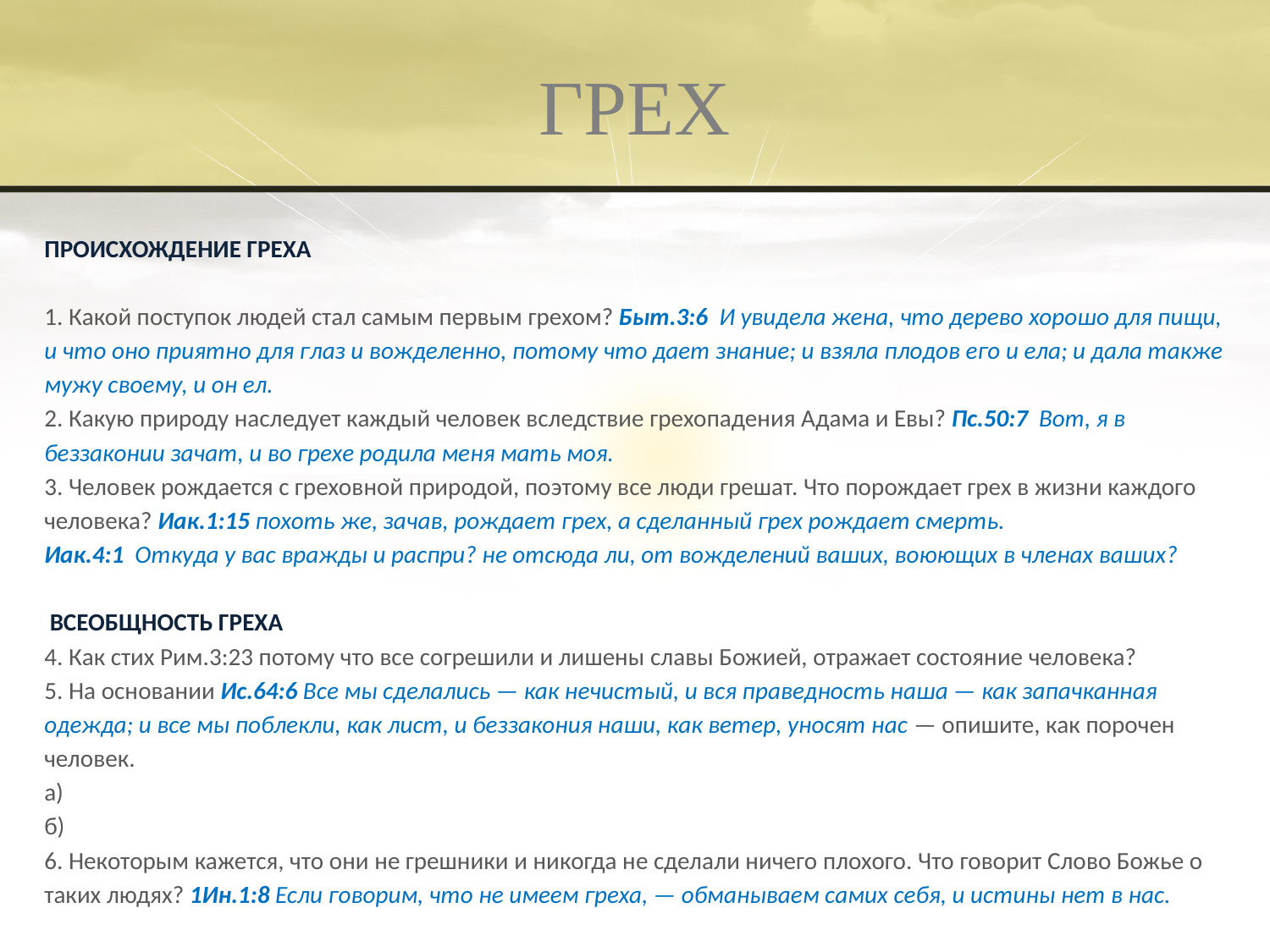

# ГРЕХ
ПРОИСХОЖДЕНИЕ ГРЕХА

1. Какой поступок людей стал самым первым грехом? Быт.3:6  И увидела жена, что дерево хорошо для пищи, и что оно приятно для глаз и вожделенно, потому что дает знание; и взяла плодов его и ела; и дала также мужу своему, и он ел.
2. Какую природу наследует каждый человек вследствие грехопадения Адама и Евы? Пс.50:7  Вот, я в беззаконии зачат, и во грехе родила меня мать моя.
3. Человек рождается с греховной природой, поэтому все люди грешат. Что порождает грех в жизни каждого человека? Иак.1:15 похоть же, зачав, рождает грех, а сделанный грех рождает смерть.
Иак.4:1  Откуда у вас вражды и распри? не отсюда ли, от вожделений ваших, воюющих в членах ваших?

 ВСЕОБЩНОСТЬ ГРЕХА
4. Как стих Рим.3:23 потому что все согрешили и лишены славы Божией, отражает состояние человека?
5. На основании Ис.64:6 Все мы сделались — как нечистый, и вся праведность наша — как запачканная одежда; и все мы поблекли, как лист, и беззакония наши, как ветер, уносят нас — опишите, как порочен человек.
а)
б)
6. Некоторым кажется, что они не грешники и никогда не сделали ничего плохого. Что говорит Слово Божье о таких людях? 1Ин.1:8 Если говорим, что не имеем греха, — обманываем самих себя, и истины нет в нас.